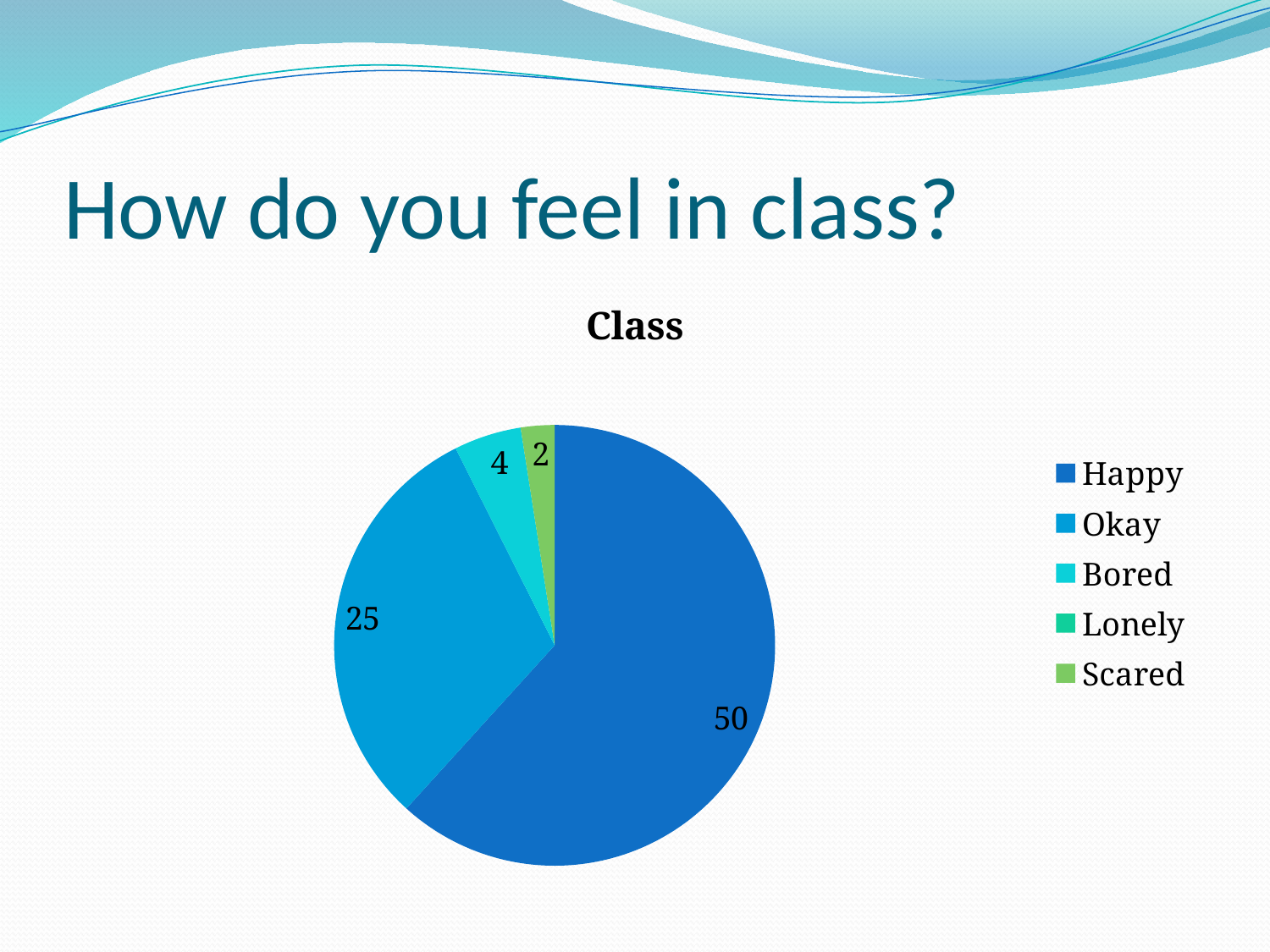

# How do you feel in class?

### Chart:

| Category | Class |
|---|---|
| Happy | 50.0 |
| Okay | 25.0 |
| Bored | 4.0 |
| Lonely | 0.0 |
| Scared | 2.0 |